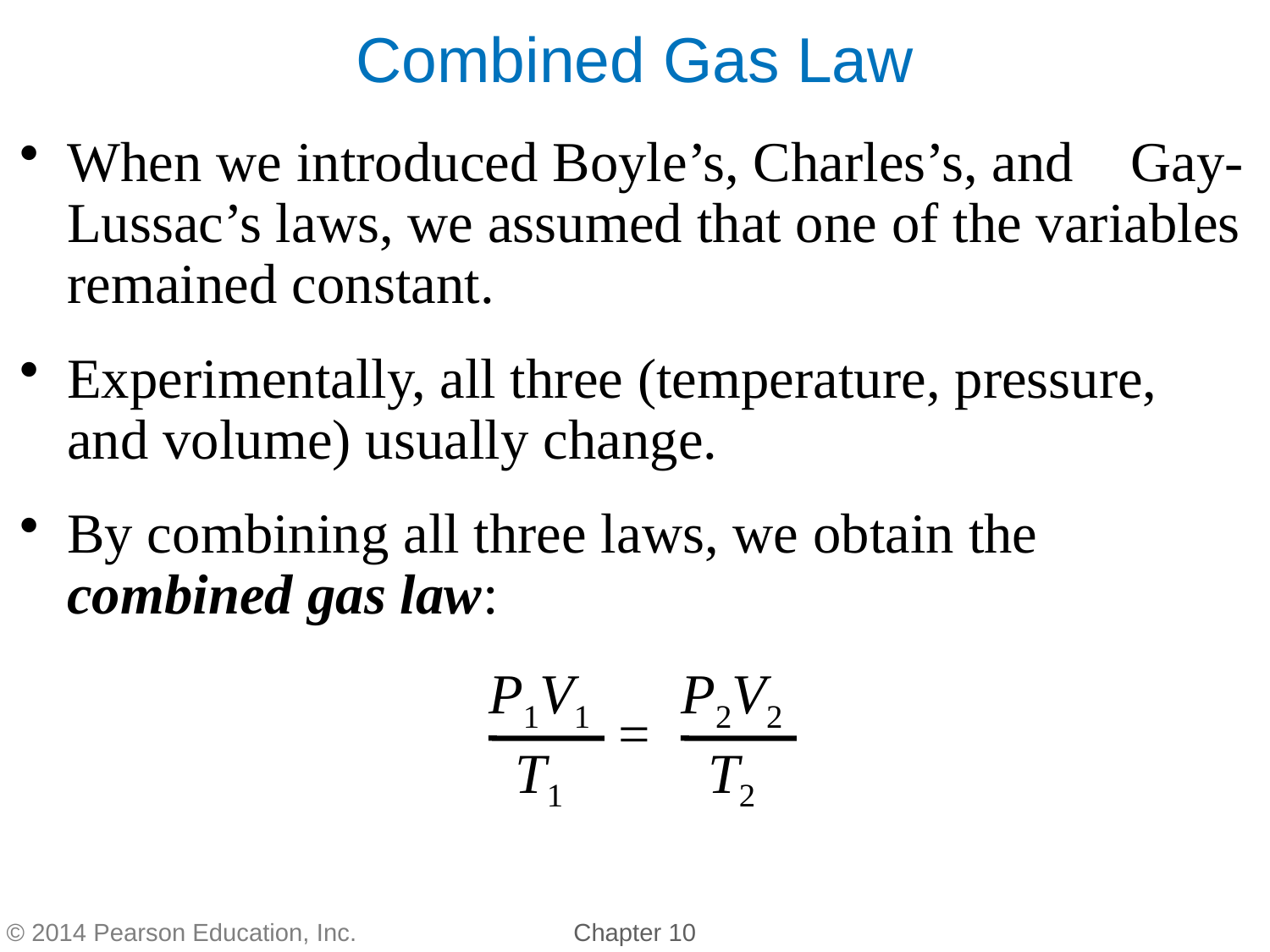

When we introduced Boyle’s, Charles’s, and    Gay-Lussac’s laws, we assumed that one of the variables remained constant.
Experimentally, all three (temperature, pressure, and volume) usually change.
By combining all three laws, we obtain the combined gas law:
Combined Gas Law
P1V1
T1

P2V2
T2

=